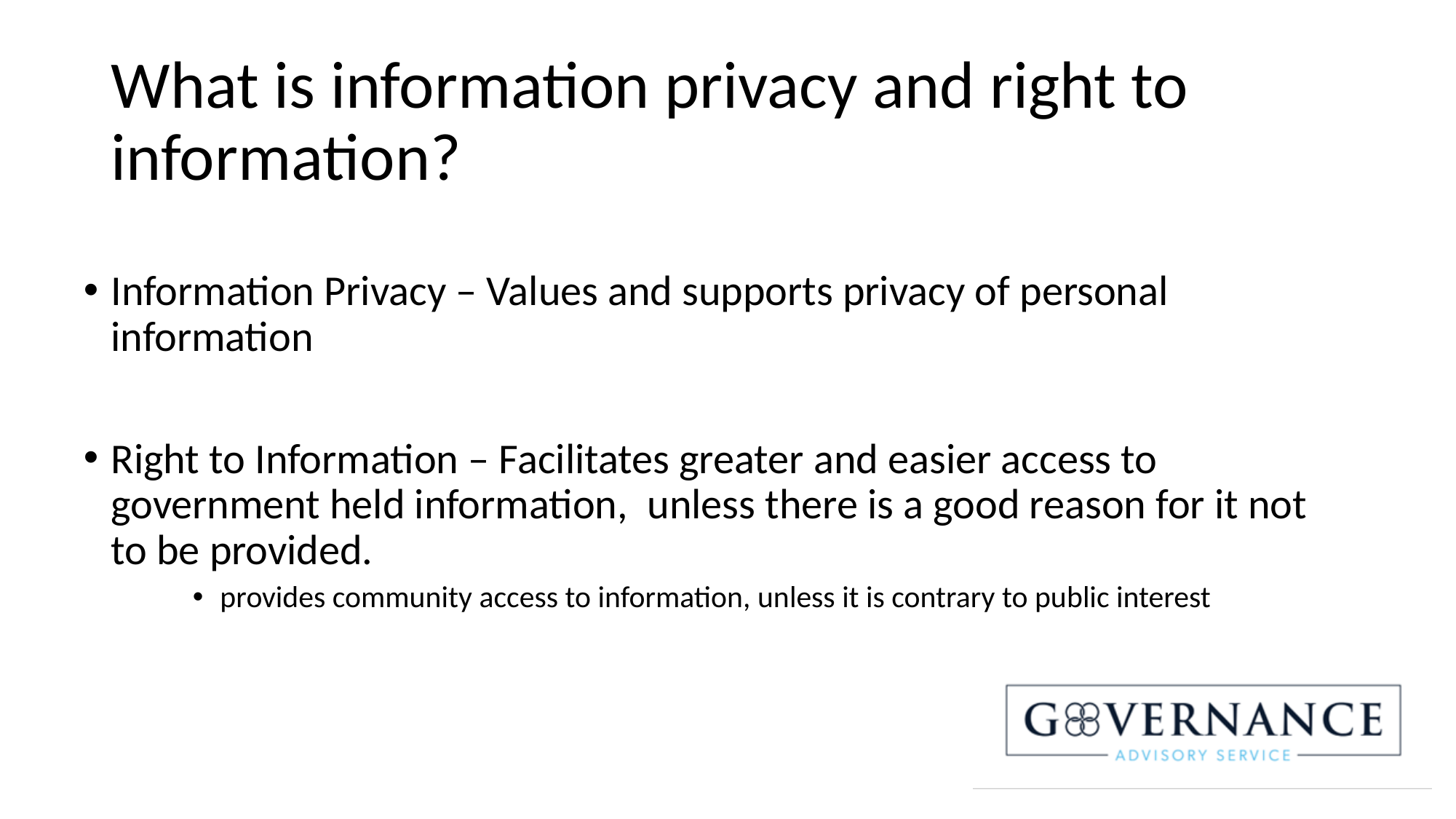

# What is information privacy and right to information?
Information Privacy – Values and supports privacy of personal information

Right to Information – Facilitates greater and easier access to government held information,  unless there is a good reason for it not to be provided.
provides community access to information, unless it is contrary to public interest